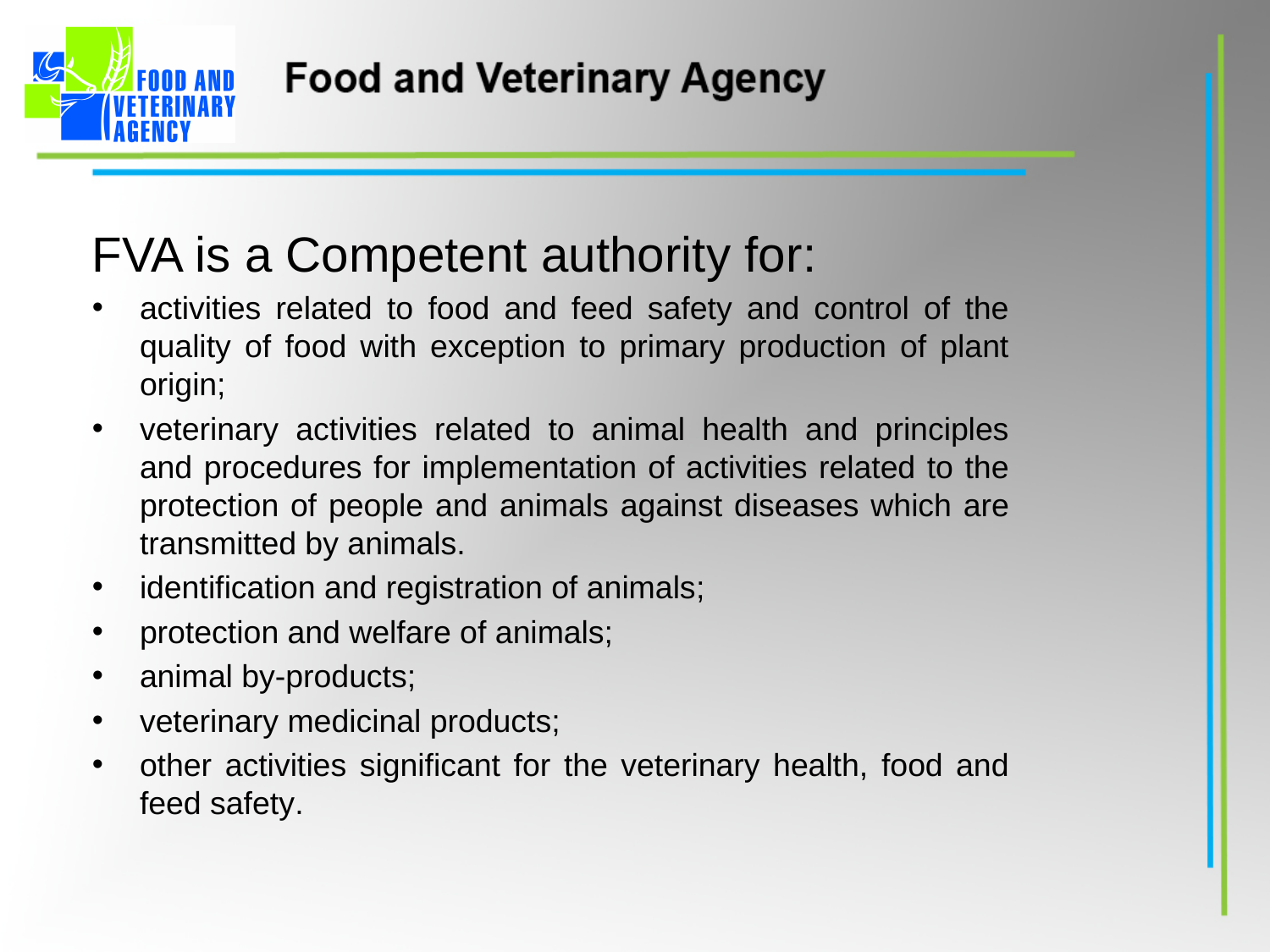

FVA is a Competent authority for:
activities related to food and feed safety and control of the quality of food with exception to primary production of plant origin;
veterinary activities related to animal health and principles and procedures for implementation of activities related to the protection of people and animals against diseases which are transmitted by animals.
identification and registration of animals;
protection and welfare of animals;
animal by-products;
veterinary medicinal products;
other activities significant for the veterinary health, food and feed safety.